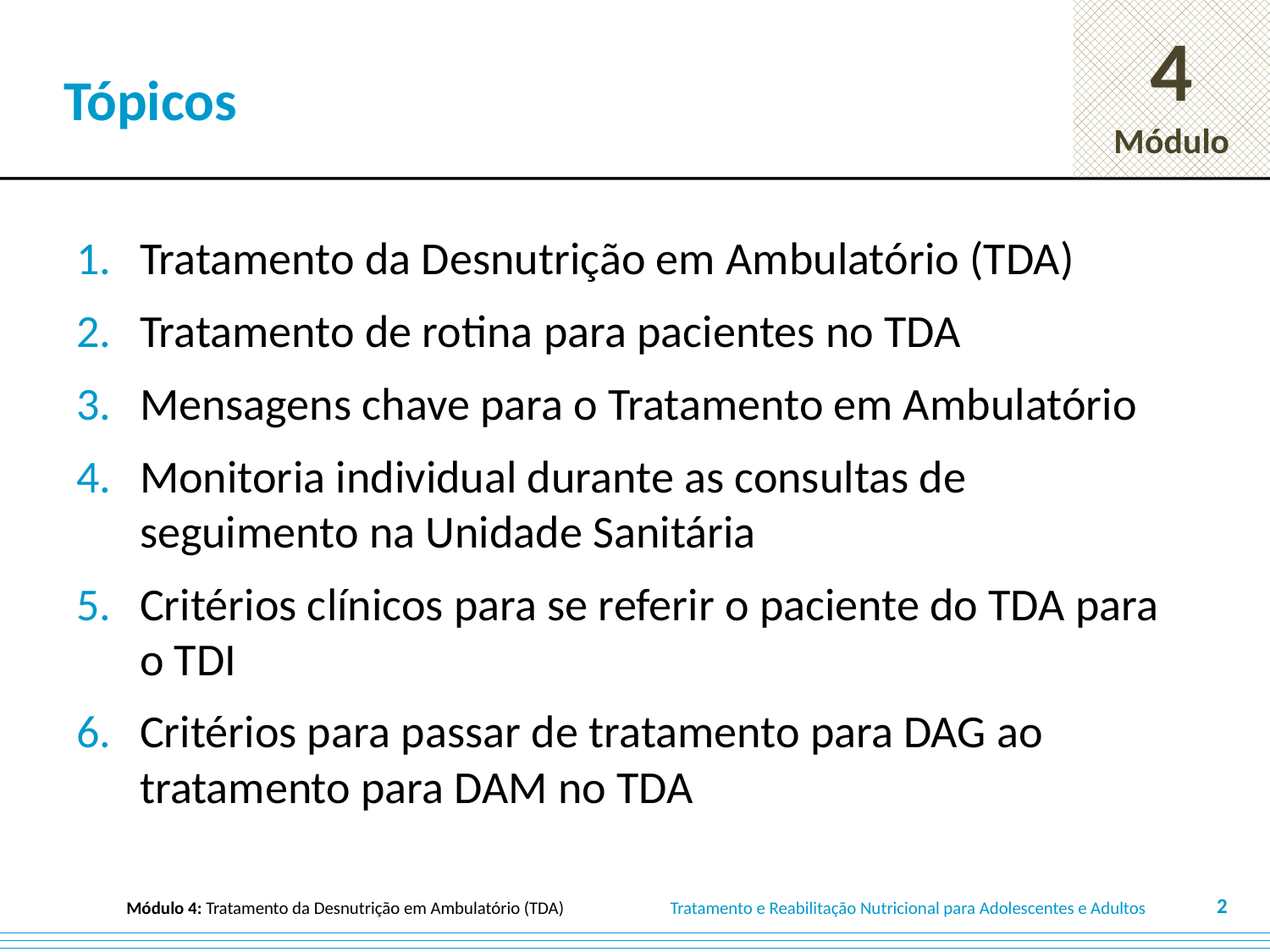

# Tópicos
Tratamento da Desnutrição em Ambulatório (TDA)
Tratamento de rotina para pacientes no TDA
Mensagens chave para o Tratamento em Ambulatório
Monitoria individual durante as consultas de seguimento na Unidade Sanitária
Critérios clínicos para se referir o paciente do TDA para o TDI
Critérios para passar de tratamento para DAG ao tratamento para DAM no TDA
2